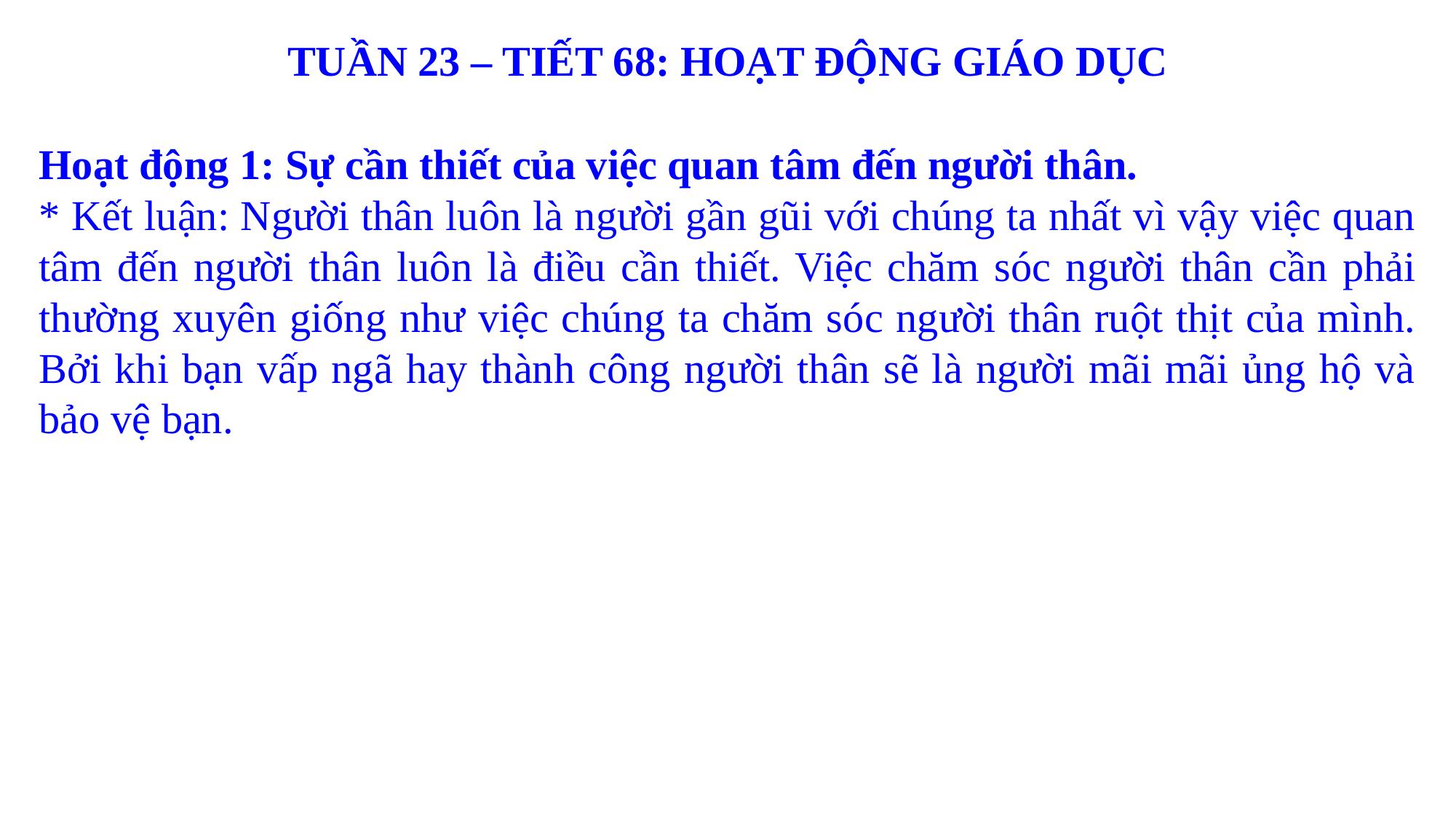

TUẦN 23 – TIẾT 68: HOẠT ĐỘNG GIÁO DỤC

Hoạt động 1: Sự cần thiết của việc quan tâm đến người thân.
* Kết luận: Người thân luôn là người gần gũi với chúng ta nhất vì vậy việc quan tâm đến người thân luôn là điều cần thiết. Việc chăm sóc người thân cần phải thường xuyên giống như việc chúng ta chăm sóc người thân ruột thịt của mình. Bởi khi bạn vấp ngã hay thành công người thân sẽ là người mãi mãi ủng hộ và bảo vệ bạn.